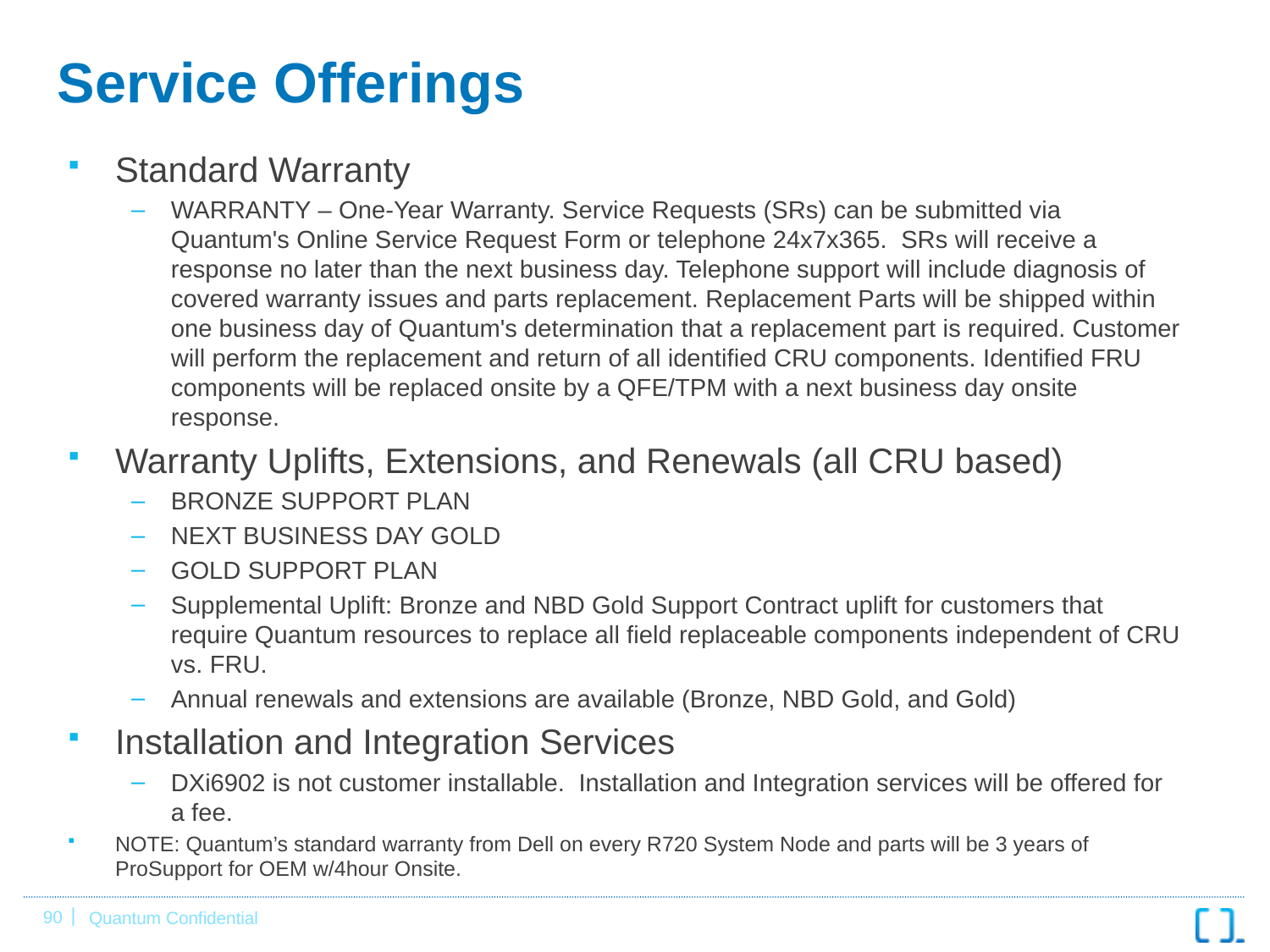

# Service Offerings
Standard Warranty
WARRANTY – One-Year Warranty. Service Requests (SRs) can be submitted via Quantum's Online Service Request Form or telephone 24x7x365.  SRs will receive a response no later than the next business day. Telephone support will include diagnosis of covered warranty issues and parts replacement. Replacement Parts will be shipped within one business day of Quantum's determination that a replacement part is required. Customer will perform the replacement and return of all identified CRU components. Identified FRU components will be replaced onsite by a QFE/TPM with a next business day onsite response.
Warranty Uplifts, Extensions, and Renewals (all CRU based)
BRONZE SUPPORT PLAN
NEXT BUSINESS DAY GOLD
GOLD SUPPORT PLAN
Supplemental Uplift: Bronze and NBD Gold Support Contract uplift for customers that require Quantum resources to replace all field replaceable components independent of CRU vs. FRU.
Annual renewals and extensions are available (Bronze, NBD Gold, and Gold)
Installation and Integration Services
DXi6902 is not customer installable.  Installation and Integration services will be offered for a fee.
NOTE: Quantum’s standard warranty from Dell on every R720 System Node and parts will be 3 years of ProSupport for OEM w/4hour Onsite.